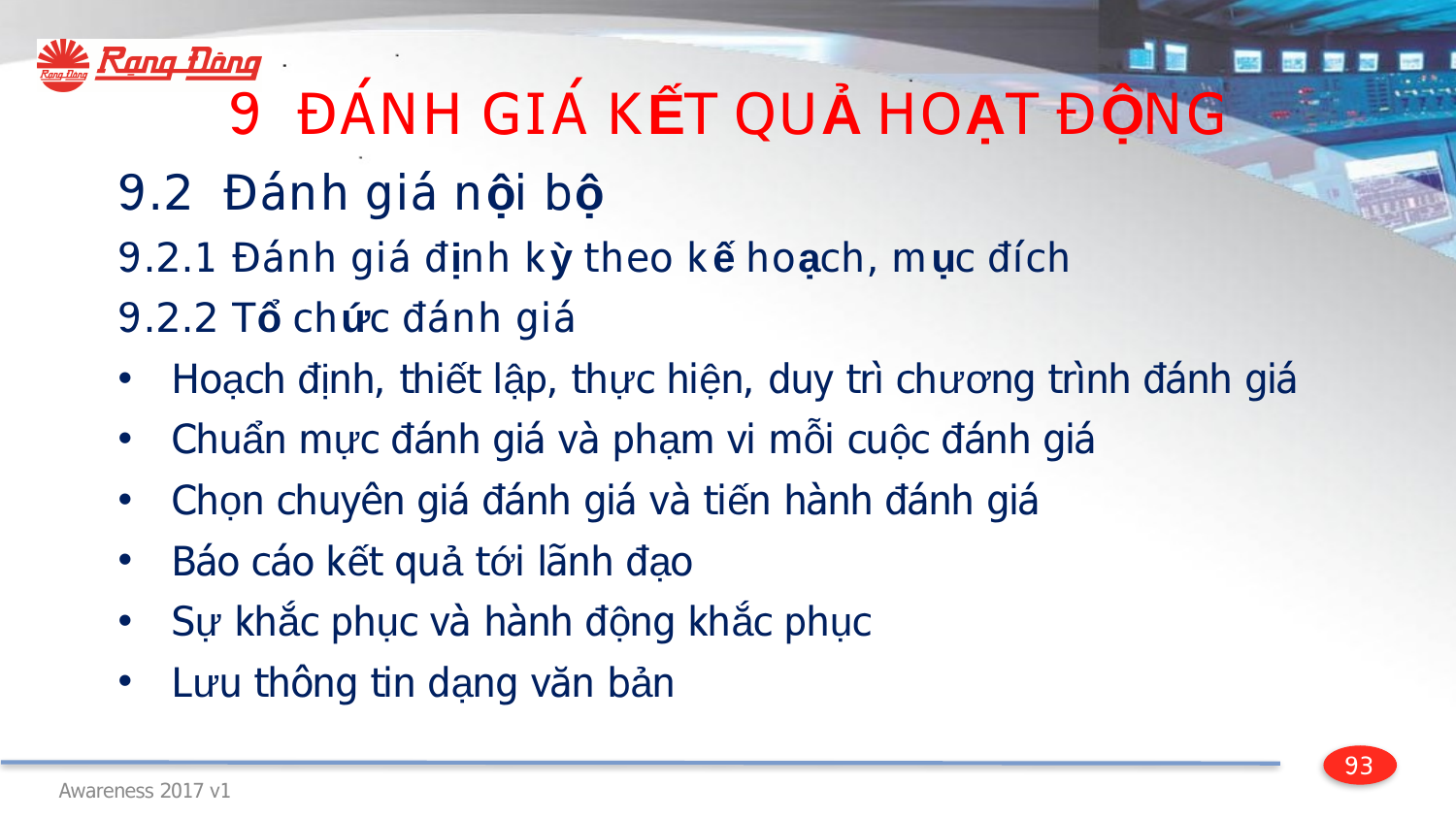

9  ĐÁNH GIÁ KẾT QUẢ HOẠT ĐỘNG
9.2  Đánh giá nội bộ
9.2.1 Đánh giá định kỳ theo kế hoạch, mục đích
9.2.2 Tổ chức đánh giá
Hoạch định, thiết lập, thực hiện, duy trì chương trình đánh giá
Chuẩn mực đánh giá và phạm vi mỗi cuộc đánh giá
Chọn chuyên giá đánh giá và tiến hành đánh giá
Báo cáo kết quả tới lãnh đạo
Sự khắc phục và hành động khắc phục
Lưu thông tin dạng văn bản